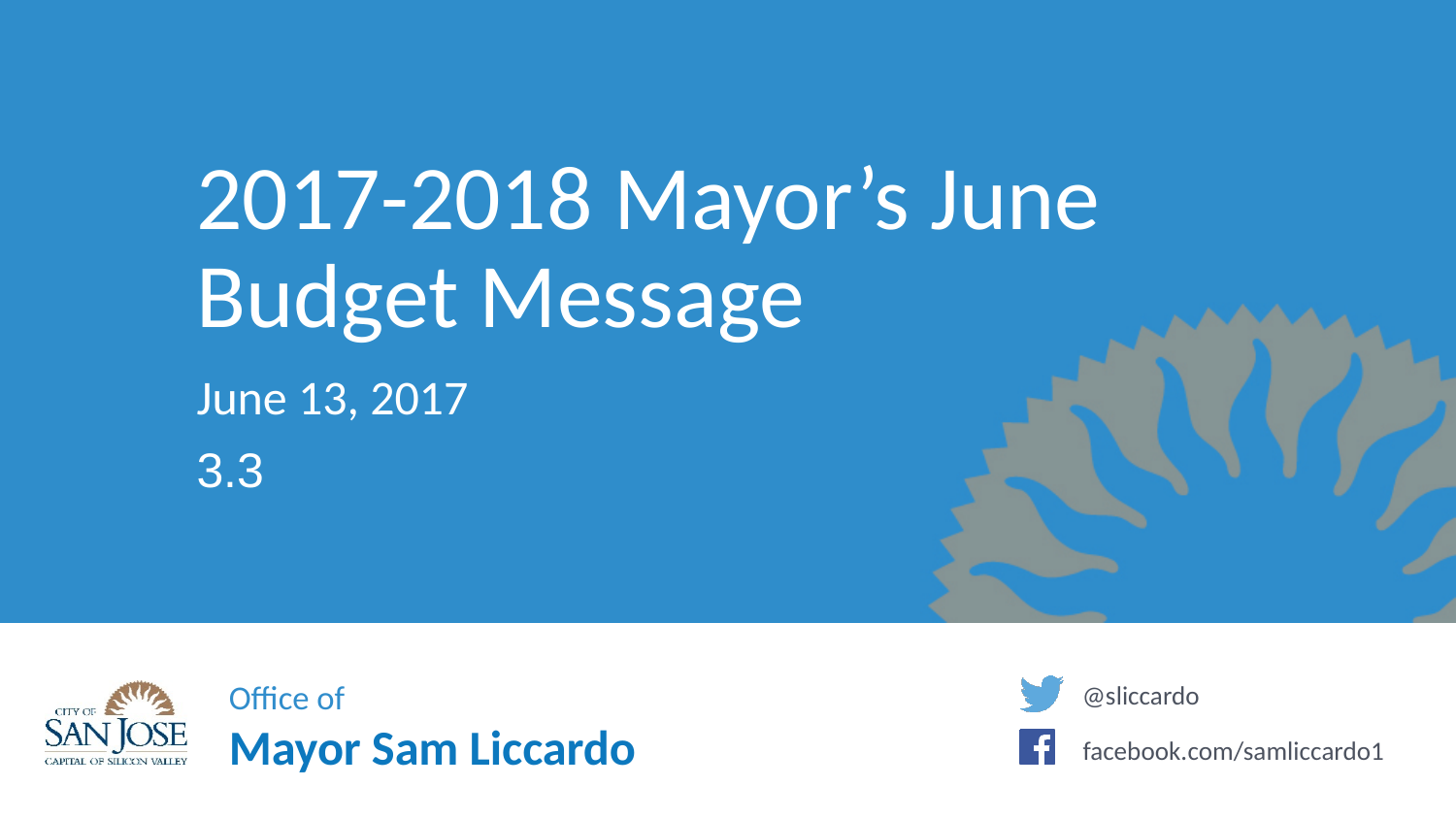

# 2017-2018 Mayor’s June Budget Message

June 13, 2017
3.3